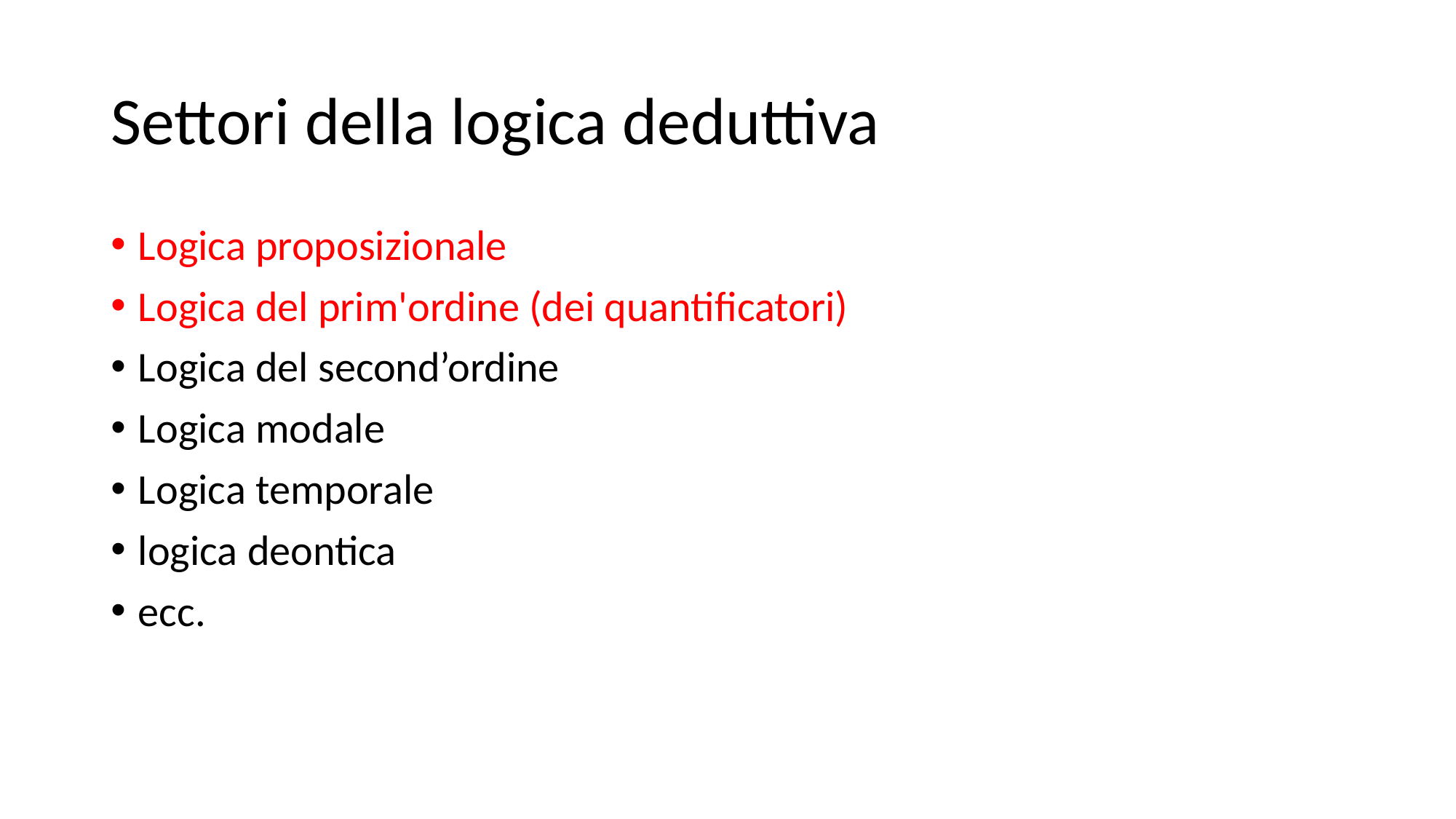

# Settori della logica deduttiva
Logica proposizionale
Logica del prim'ordine (dei quantificatori)
Logica del second’ordine
Logica modale
Logica temporale
logica deontica
ecc.